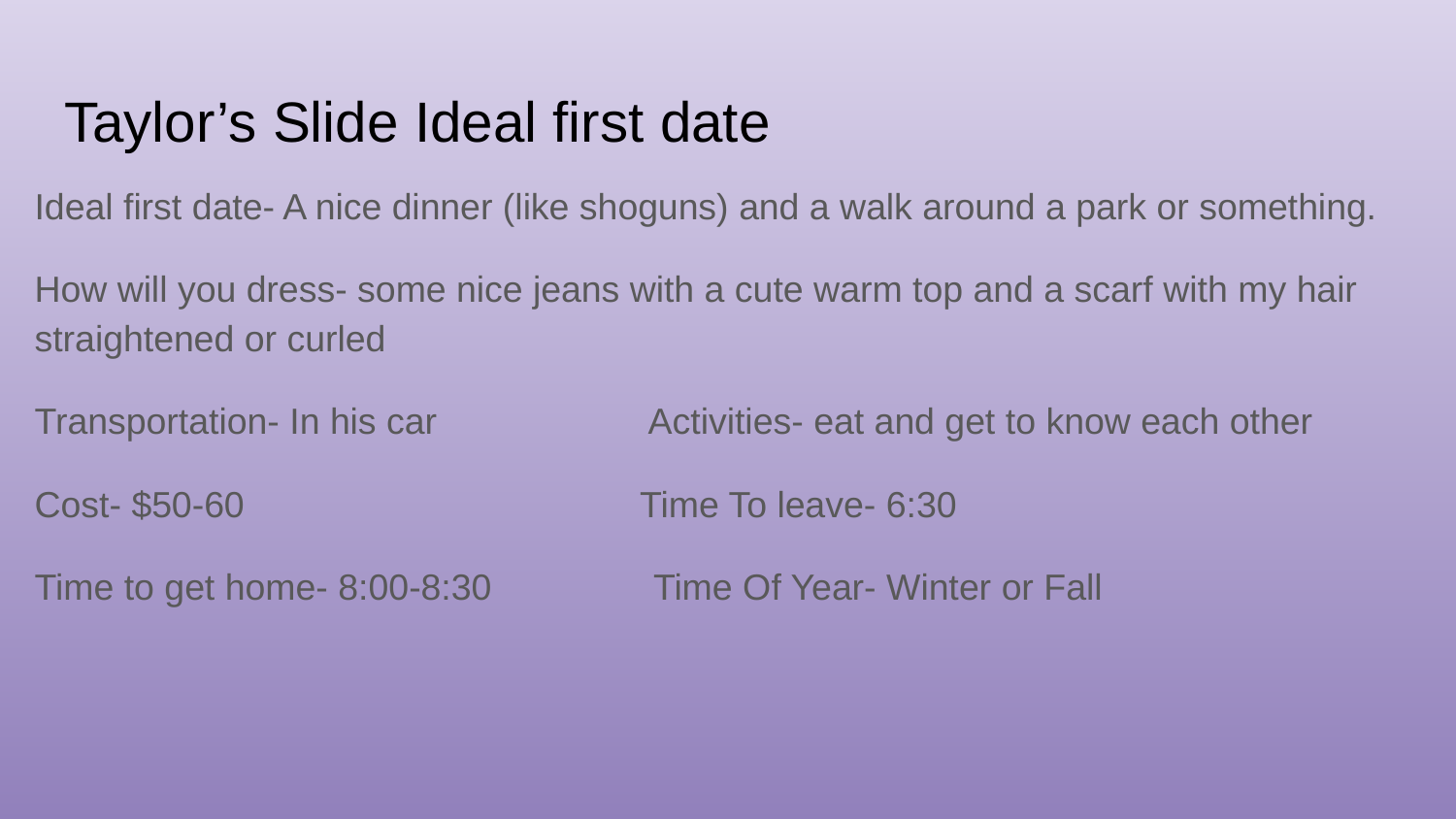

# Taylor’s Slide Ideal first date
Ideal first date- A nice dinner (like shoguns) and a walk around a park or something.
How will you dress- some nice jeans with a cute warm top and a scarf with my hair straightened or curled
Transportation- In his car                     Activities- eat and get to know each other
Cost- $50-60                                       Time To leave- 6:30
Time to get home- 8:00-8:30                Time Of Year- Winter or Fall